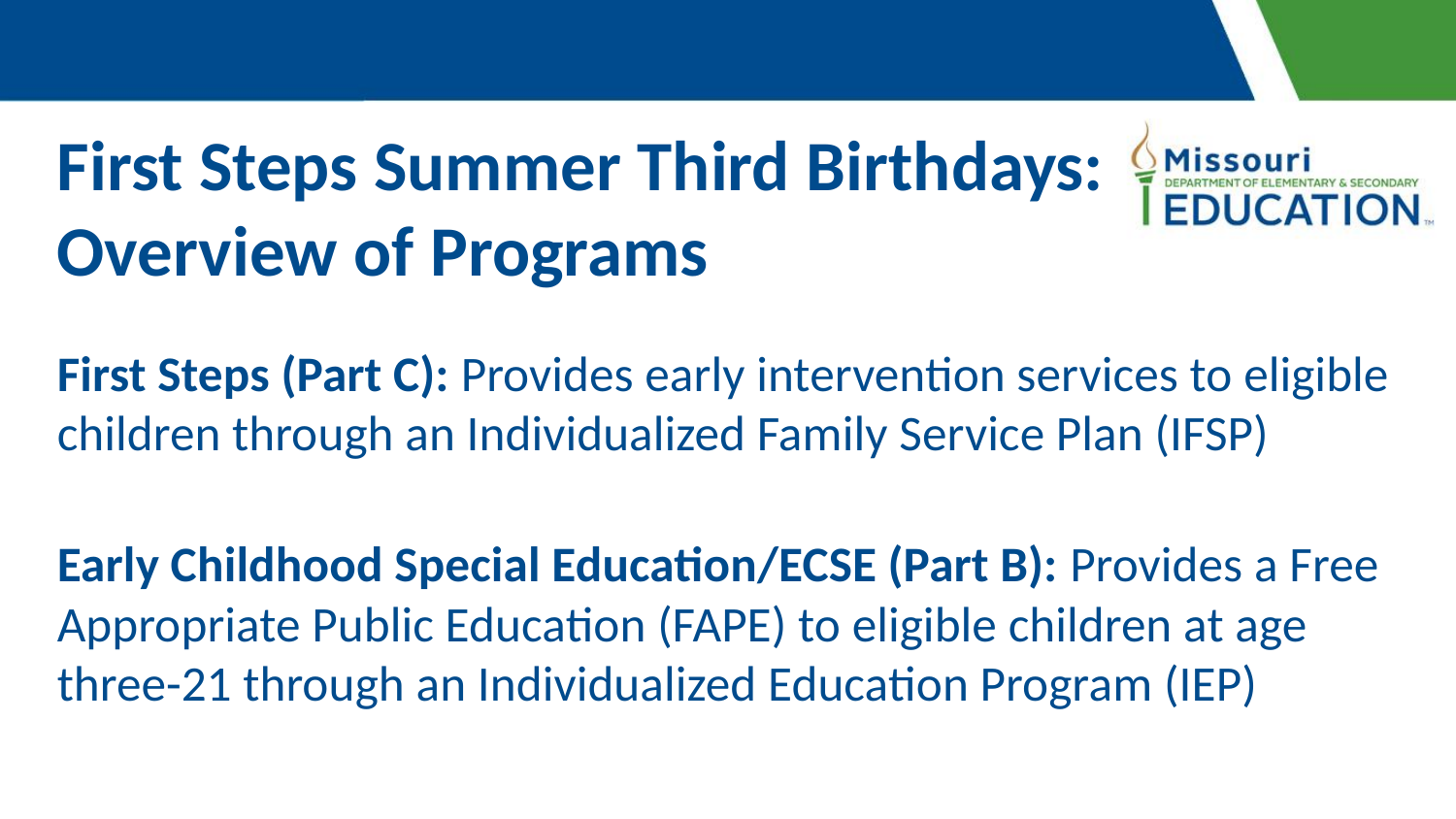

# First Steps Summer Third Birthdays: Overview of Programs

First Steps (Part C): Provides early intervention services to eligible children through an Individualized Family Service Plan (IFSP)

Early Childhood Special Education/ECSE (Part B): Provides a Free Appropriate Public Education (FAPE) to eligible children at age three-21 through an Individualized Education Program (IEP)